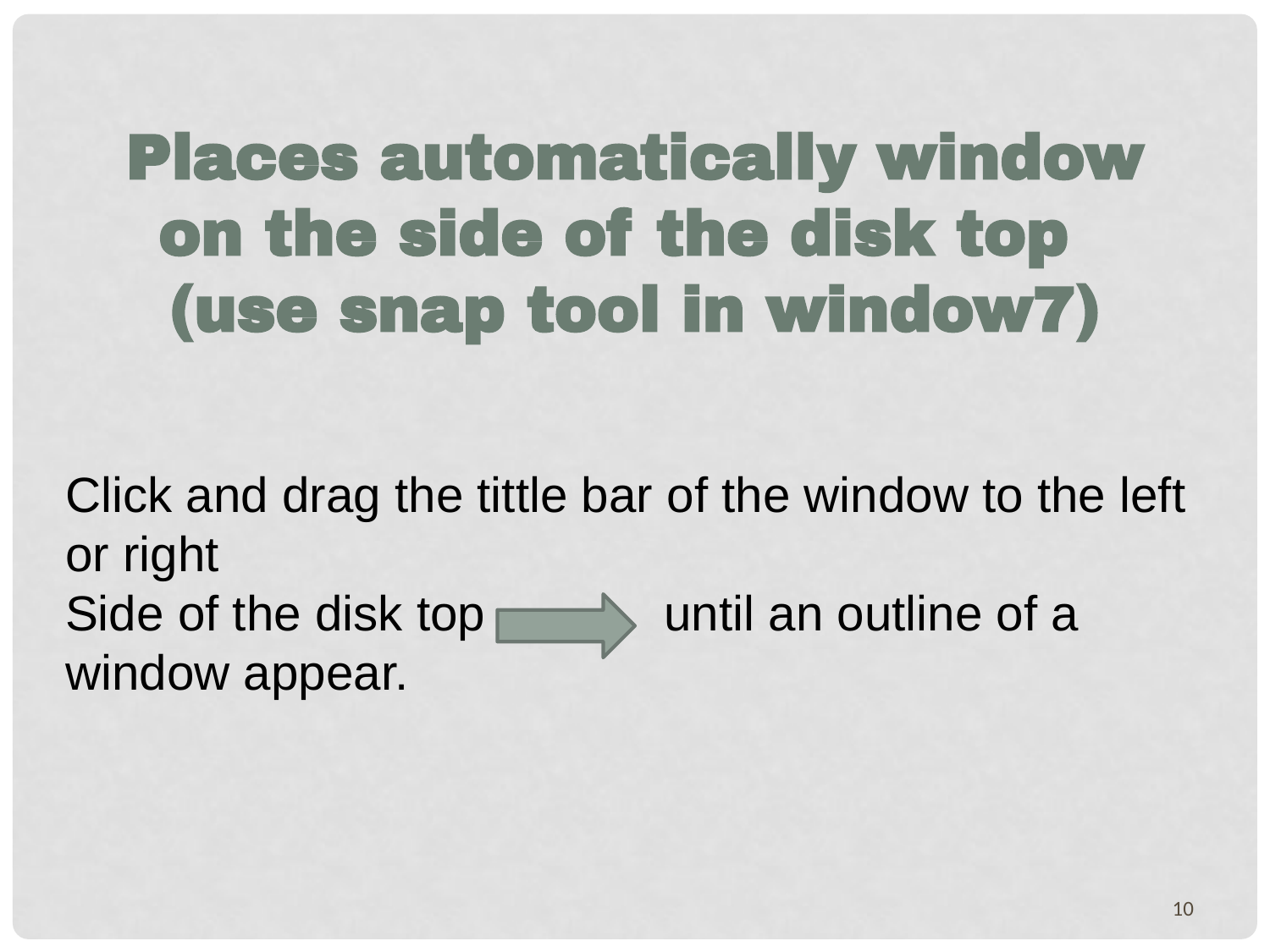

Places automatically window on the side of the disk top   (use snap tool in window7)
Click and drag the tittle bar of the window to the left or right
Side of the disk top             until an outline of a window appear.

10